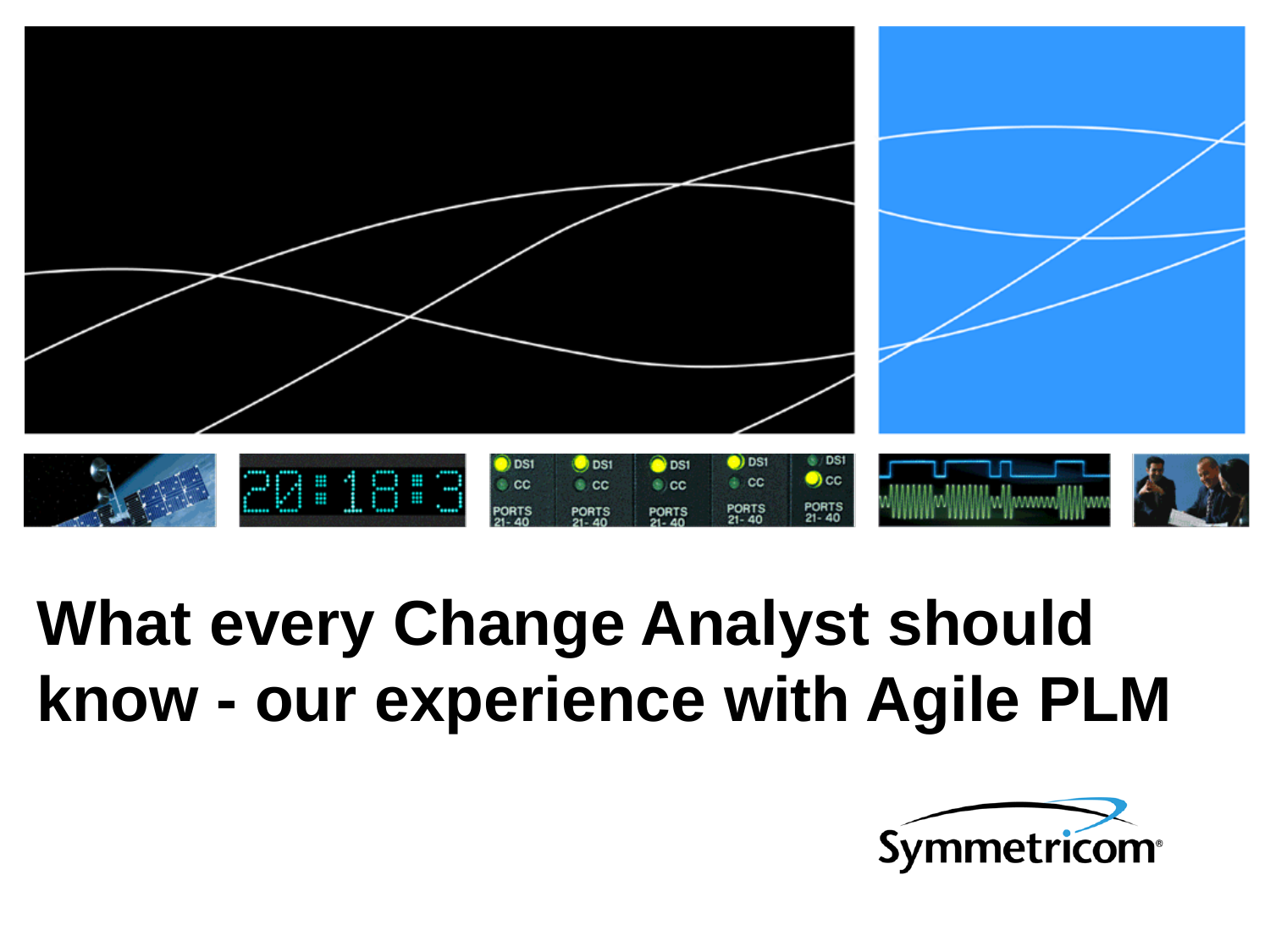

# What every Change Analyst should know - our experience with Agile PLM